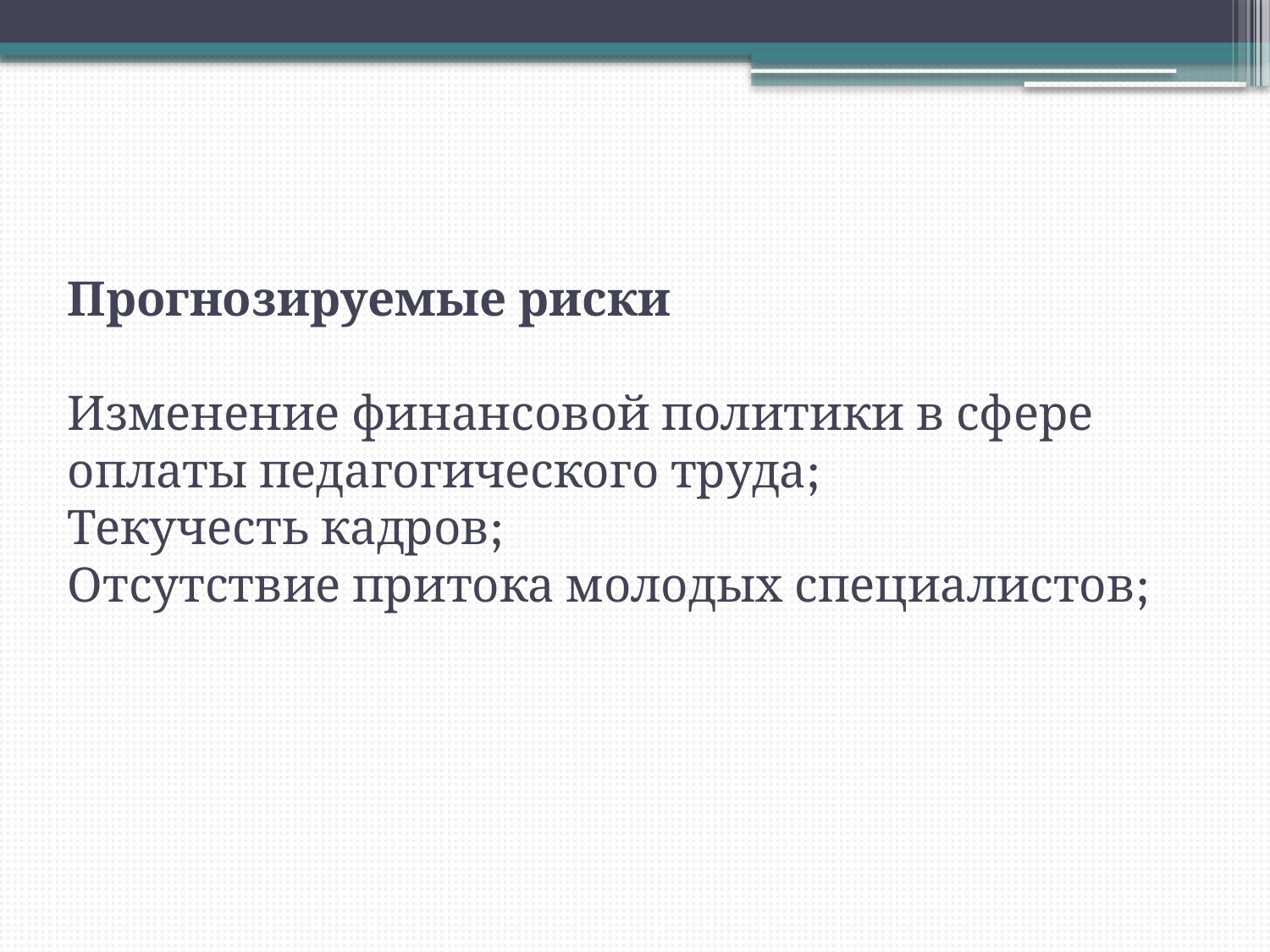

# Прогнозируемые риски   Изменение финансовой политики в сфере оплаты педагогического труда; Текучесть кадров; Отсутствие притока молодых специалистов;